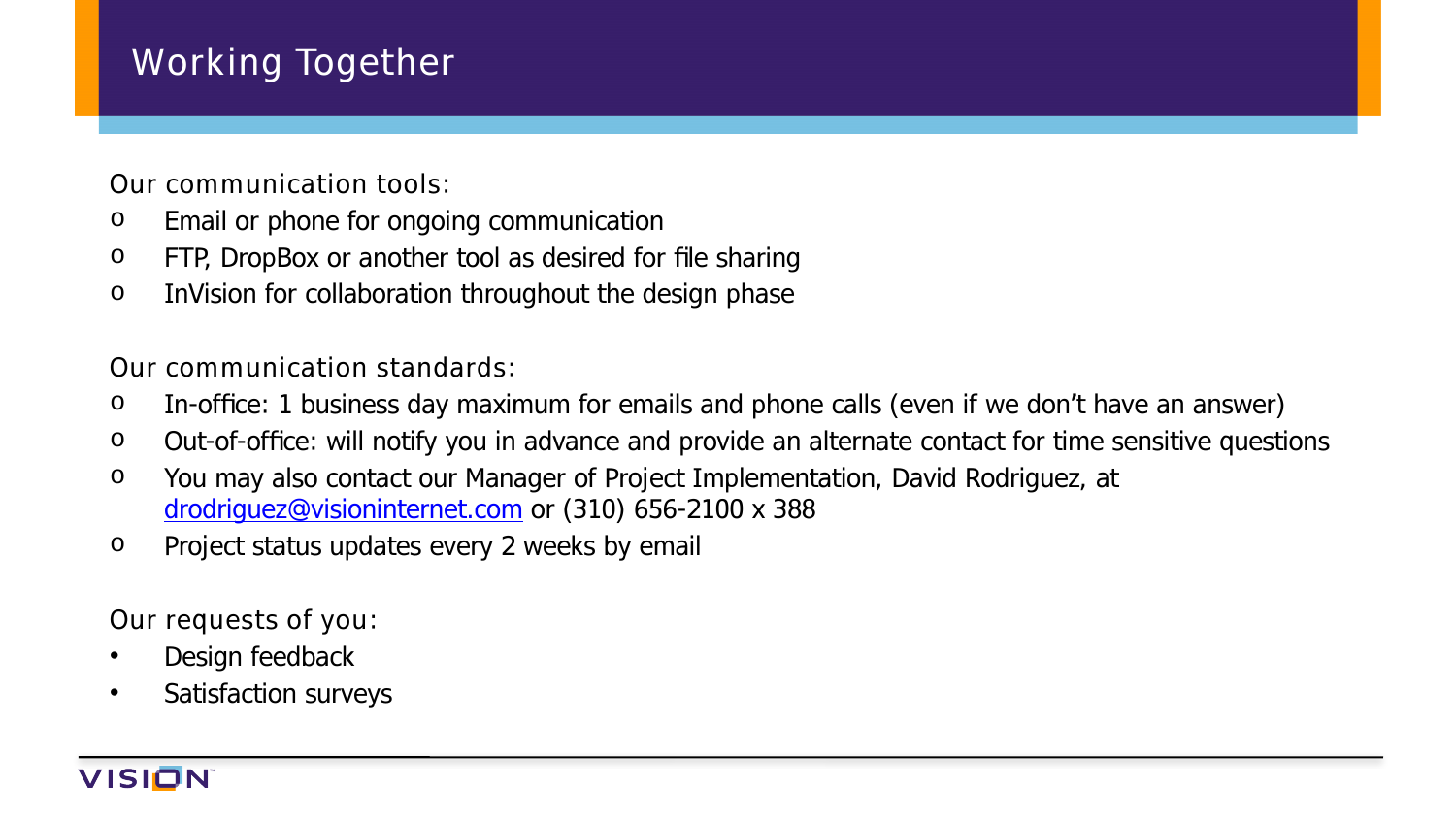

# Working Together

Our communication tools:
Email or phone for ongoing communication
FTP, DropBox or another tool as desired for file sharing
InVision for collaboration throughout the design phase

Our communication standards:
In-office: 1 business day maximum for emails and phone calls (even if we don’t have an answer)
Out-of-office: will notify you in advance and provide an alternate contact for time sensitive questions
You may also contact our Manager of Project Implementation, David Rodriguez, at drodriguez@visioninternet.com or (310) 656-2100 x 388
Project status updates every 2 weeks by email

Our requests of you:
Design feedback
Satisfaction surveys